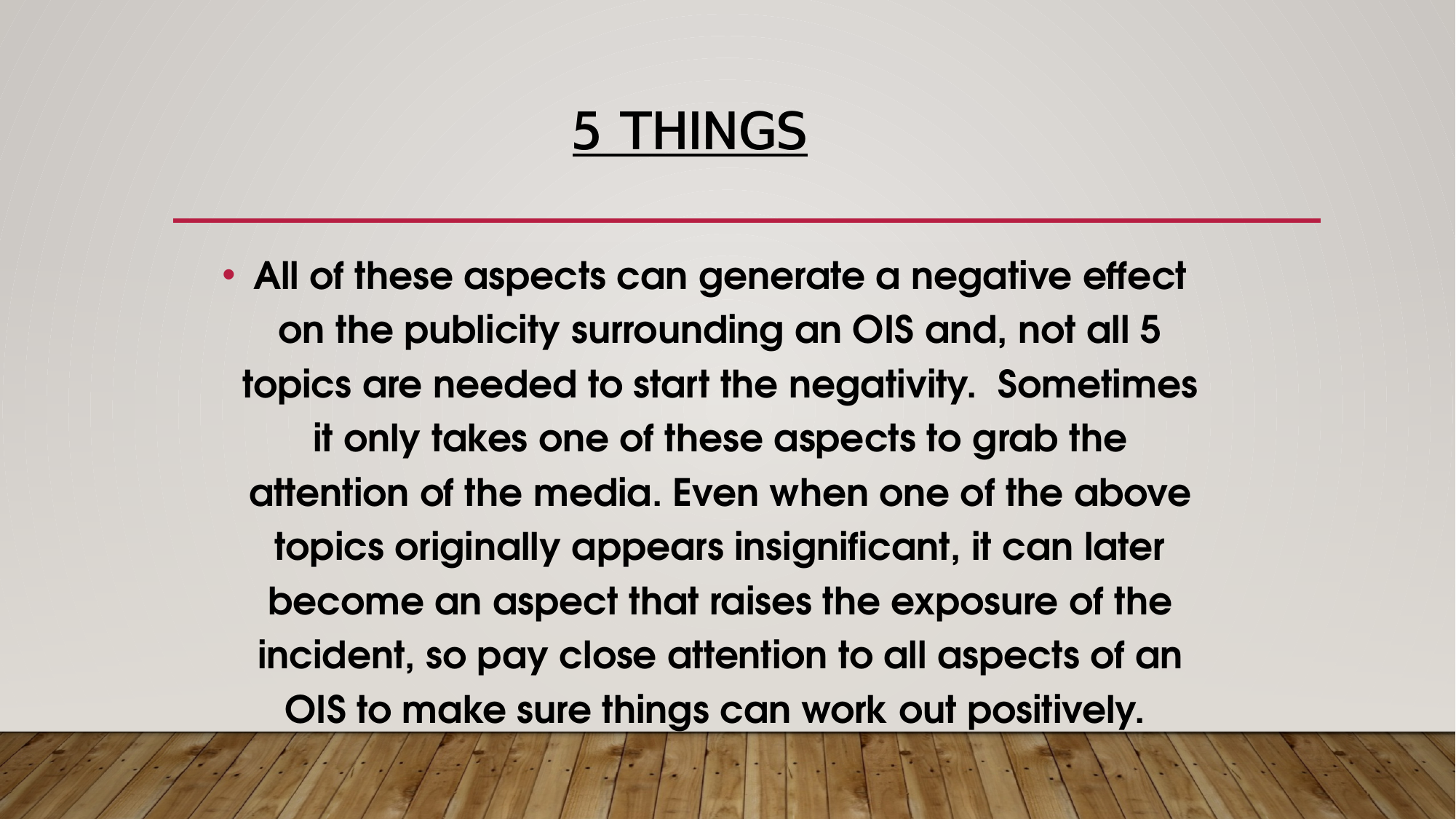

# 5 THINGS
All of these aspects can generate a negative effect on the publicity surrounding an OIS and, not all 5 topics are needed to start the negativity.  Sometimes it only takes one of these aspects to grab the attention of the media. Even when one of the above topics originally appears insignificant, it can later become an aspect that raises the exposure of the incident, so pay close attention to all aspects of an OIS to make sure things can work out positively.